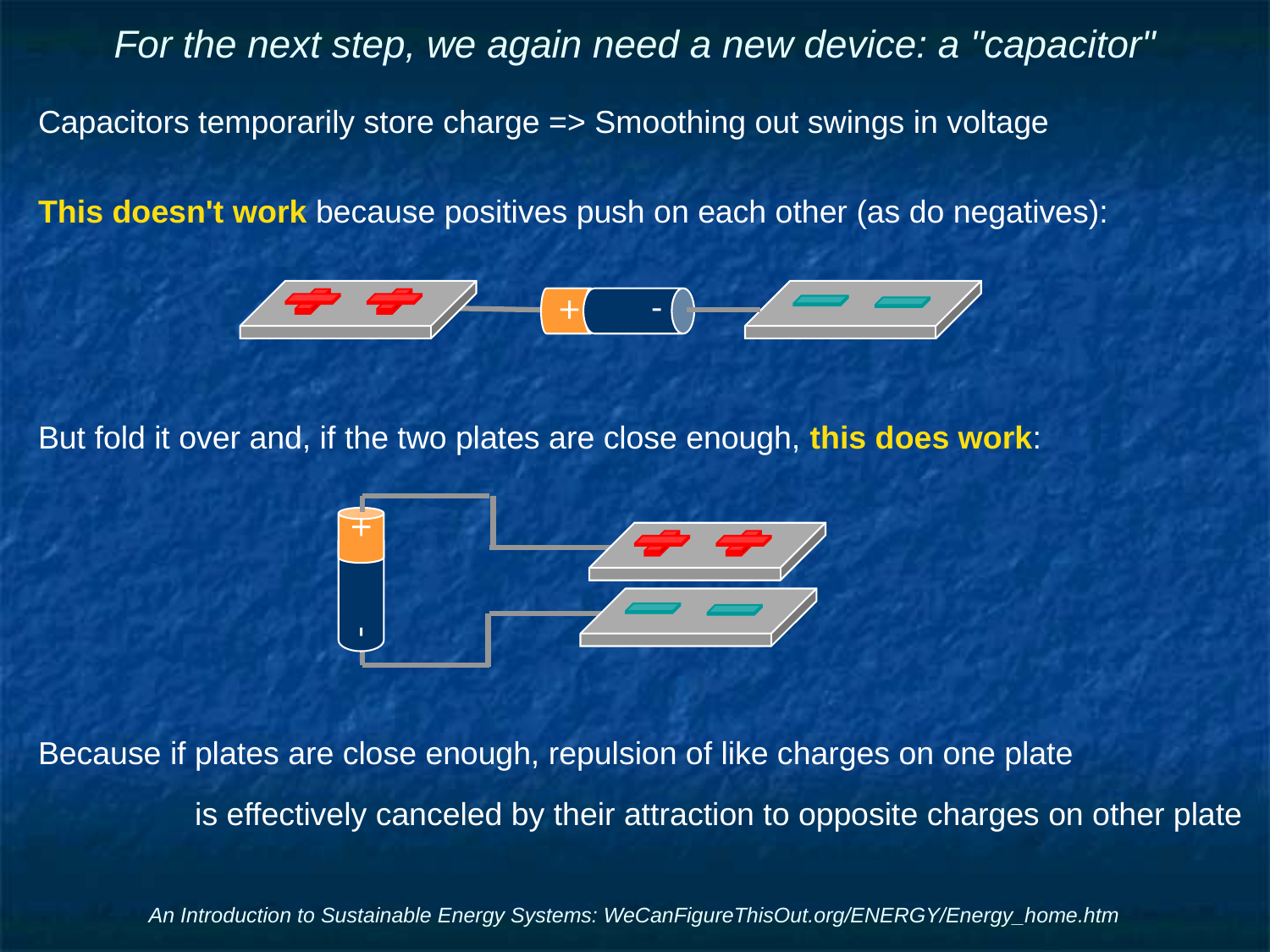

# For the next step, we again need a new device: a "capacitor"
Capacitors temporarily store charge => Smoothing out swings in voltage

This doesn't work because positives push on each other (as do negatives):

But fold it over and, if the two plates are close enough, this does work:

Because if plates are close enough, repulsion of like charges on one plate

is effectively canceled by their attraction to opposite charges on other plate

+
-

+
-

An Introduction to Sustainable Energy Systems: WeCanFigureThisOut.org/ENERGY/Energy_home.htm